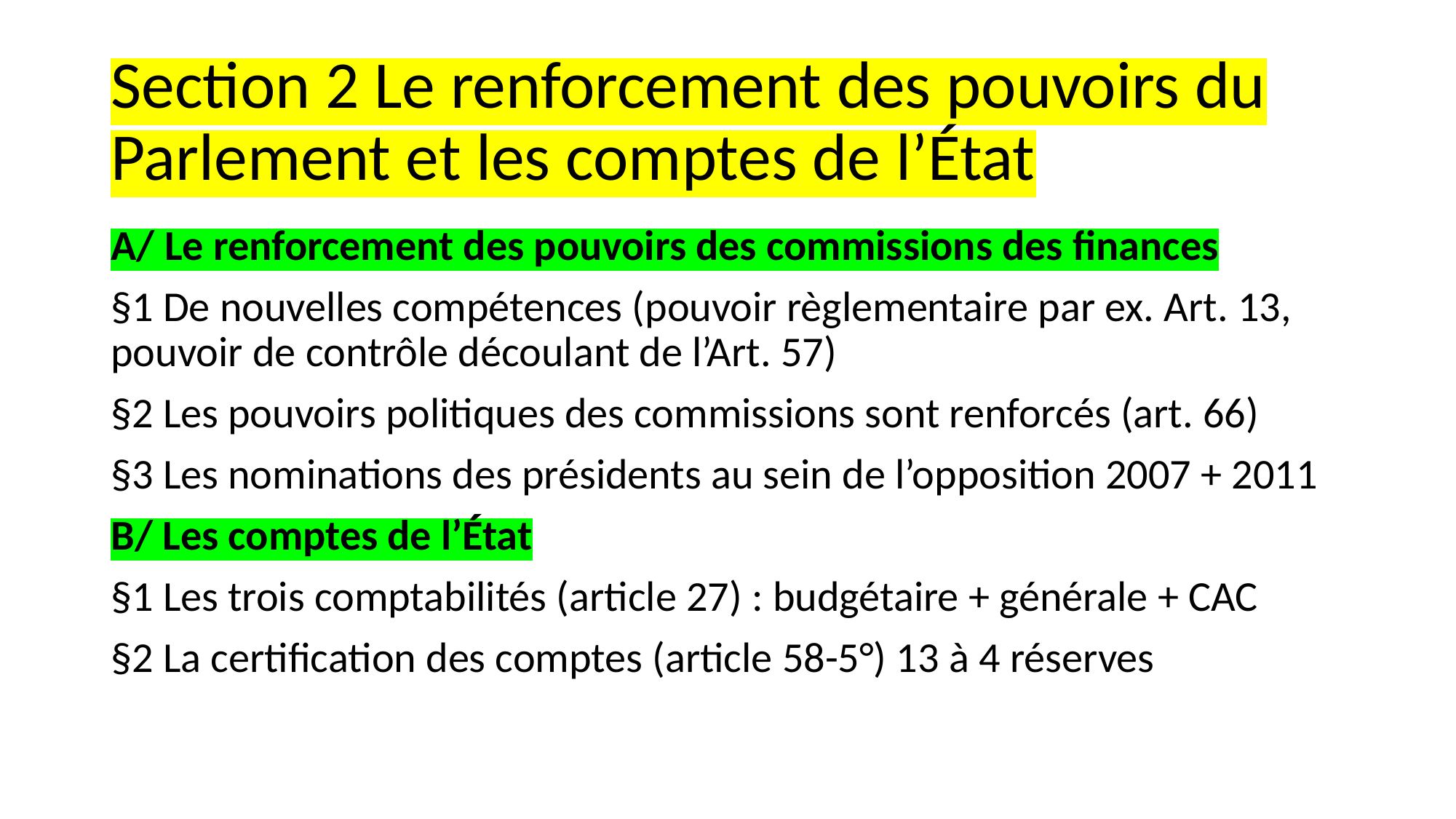

# Section 2 Le renforcement des pouvoirs du Parlement et les comptes de l’État
A/ Le renforcement des pouvoirs des commissions des finances
§1 De nouvelles compétences (pouvoir règlementaire par ex. Art. 13, pouvoir de contrôle découlant de l’Art. 57)
§2 Les pouvoirs politiques des commissions sont renforcés (art. 66)
§3 Les nominations des présidents au sein de l’opposition 2007 + 2011
B/ Les comptes de l’État
§1 Les trois comptabilités (article 27) : budgétaire + générale + CAC
§2 La certification des comptes (article 58-5°) 13 à 4 réserves